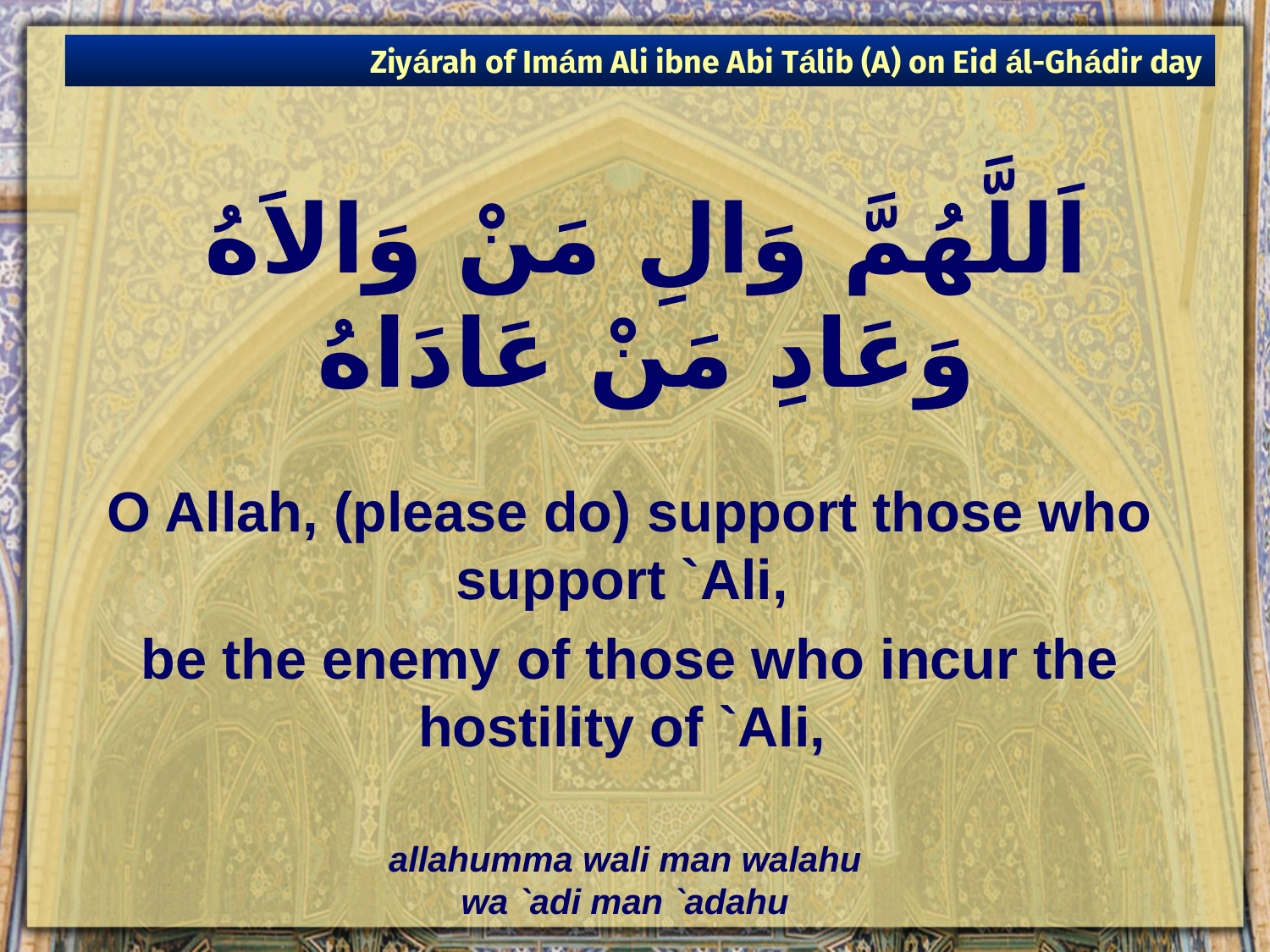

Ziyárah of Imám Ali ibne Abi Tálib (A) on Eid ál-Ghádir day
# اَللَّهُمَّ وَالِ مَنْ وَالاَهُ وَعَادِ مَنْ عَادَاهُ
O Allah, (please do) support those who support `Ali,
be the enemy of those who incur the hostility of `Ali,
allahumma wali man walahu
wa `adi man `adahu